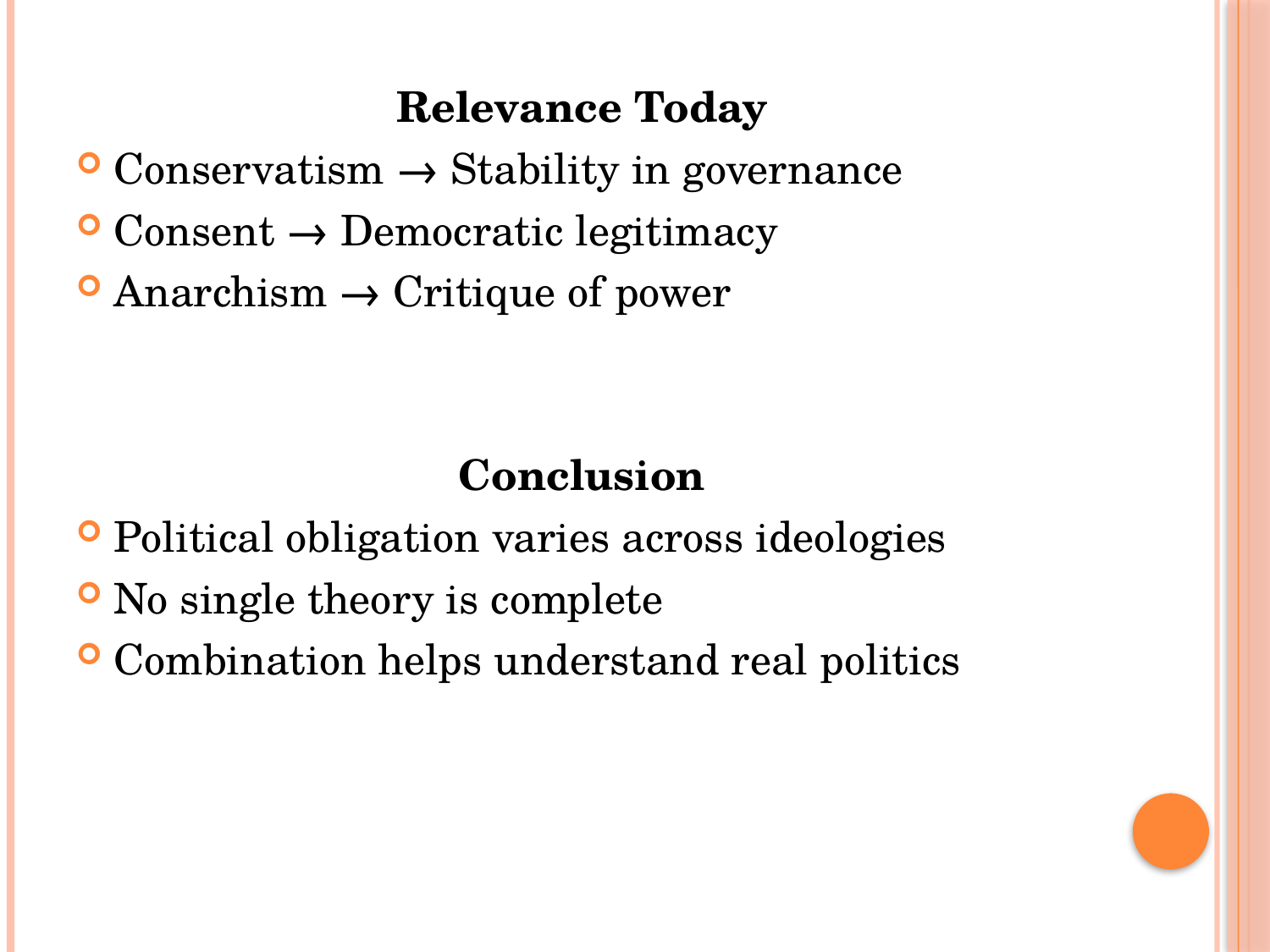

Relevance Today
Conservatism → Stability in governance
Consent → Democratic legitimacy
Anarchism → Critique of power

Conclusion
Political obligation varies across ideologies
No single theory is complete
Combination helps understand real politics